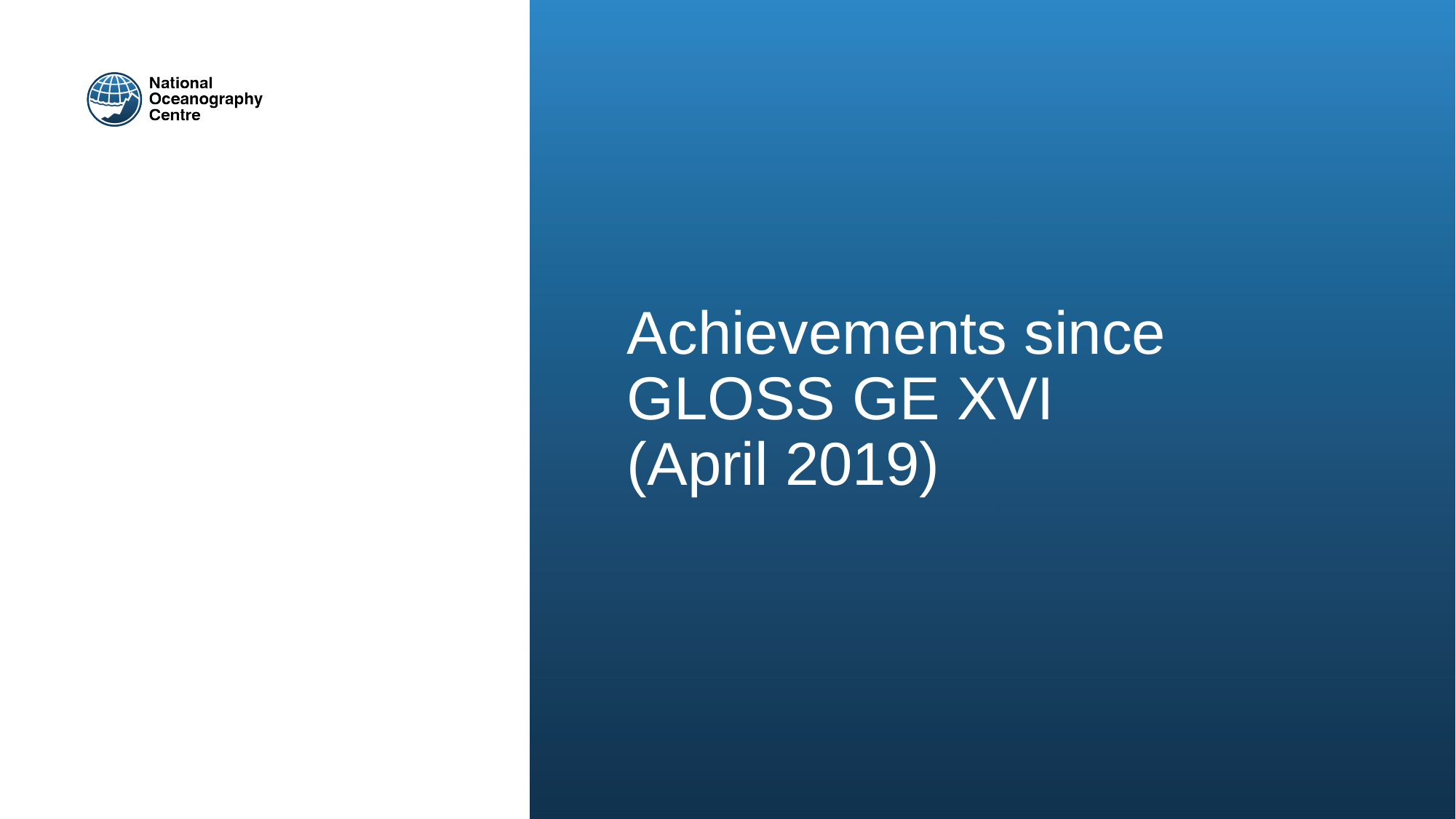

# Achievements since GLOSS GE XVI (April 2019)